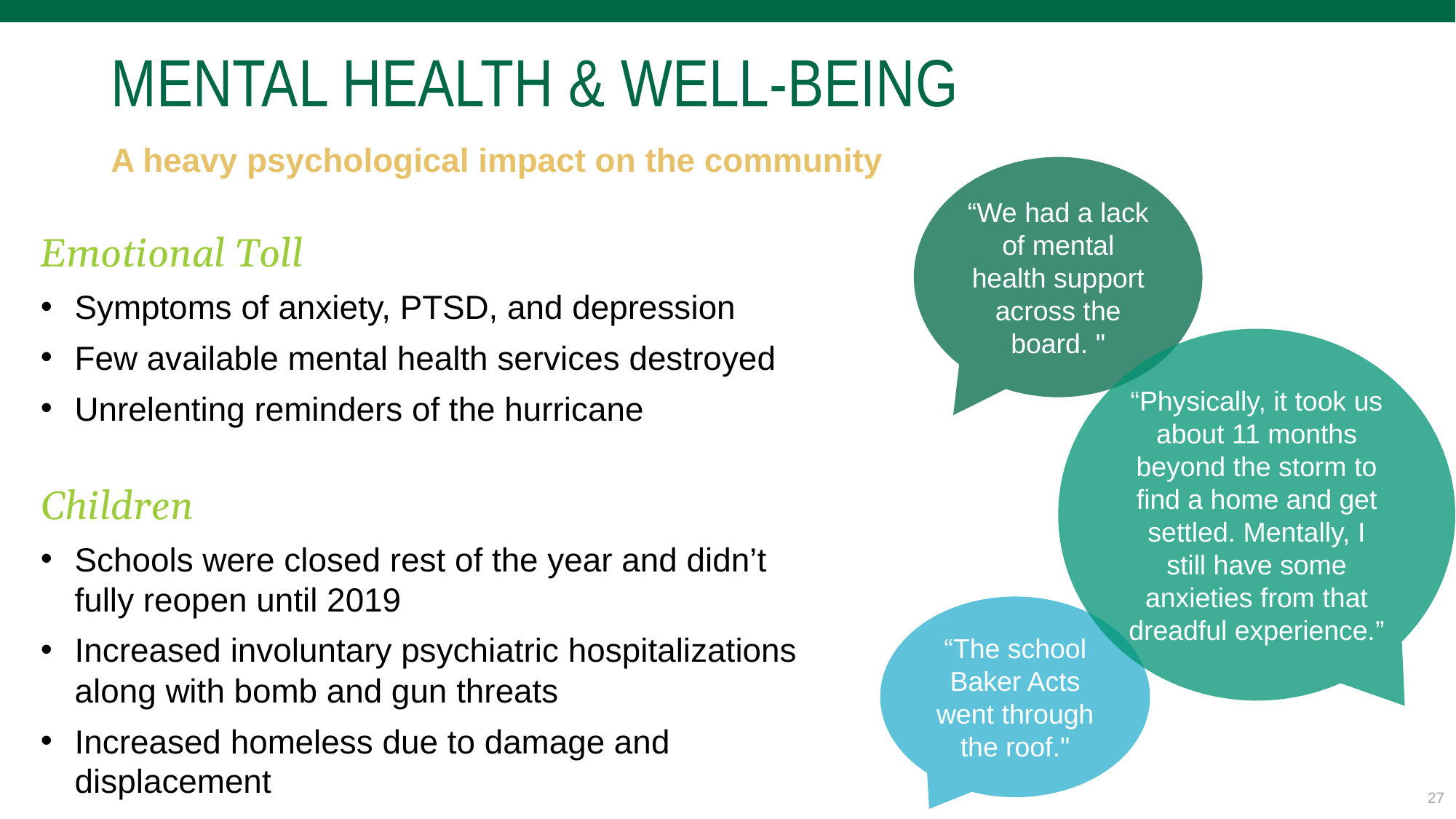

MENTAL HEALTH & WELL-BEING
A heavy psychological impact on the community
“We had a lack of mental health support across the board. "
Emotional Toll

Symptoms of anxiety, PTSD, and depression

Few available mental health services destroyed

Unrelenting reminders of the hurricane
“Physically, it took us about 11 months beyond the storm to find a home and get settled. Mentally, I still have some anxieties from that dreadful experience.”
Children

Schools were closed rest of the year and didn’t fully reopen until 2019

Increased involuntary psychiatric hospitalizations along with bomb and gun threats

Increased homeless due to damage and displacement
“The school Baker Acts went through the roof."
27